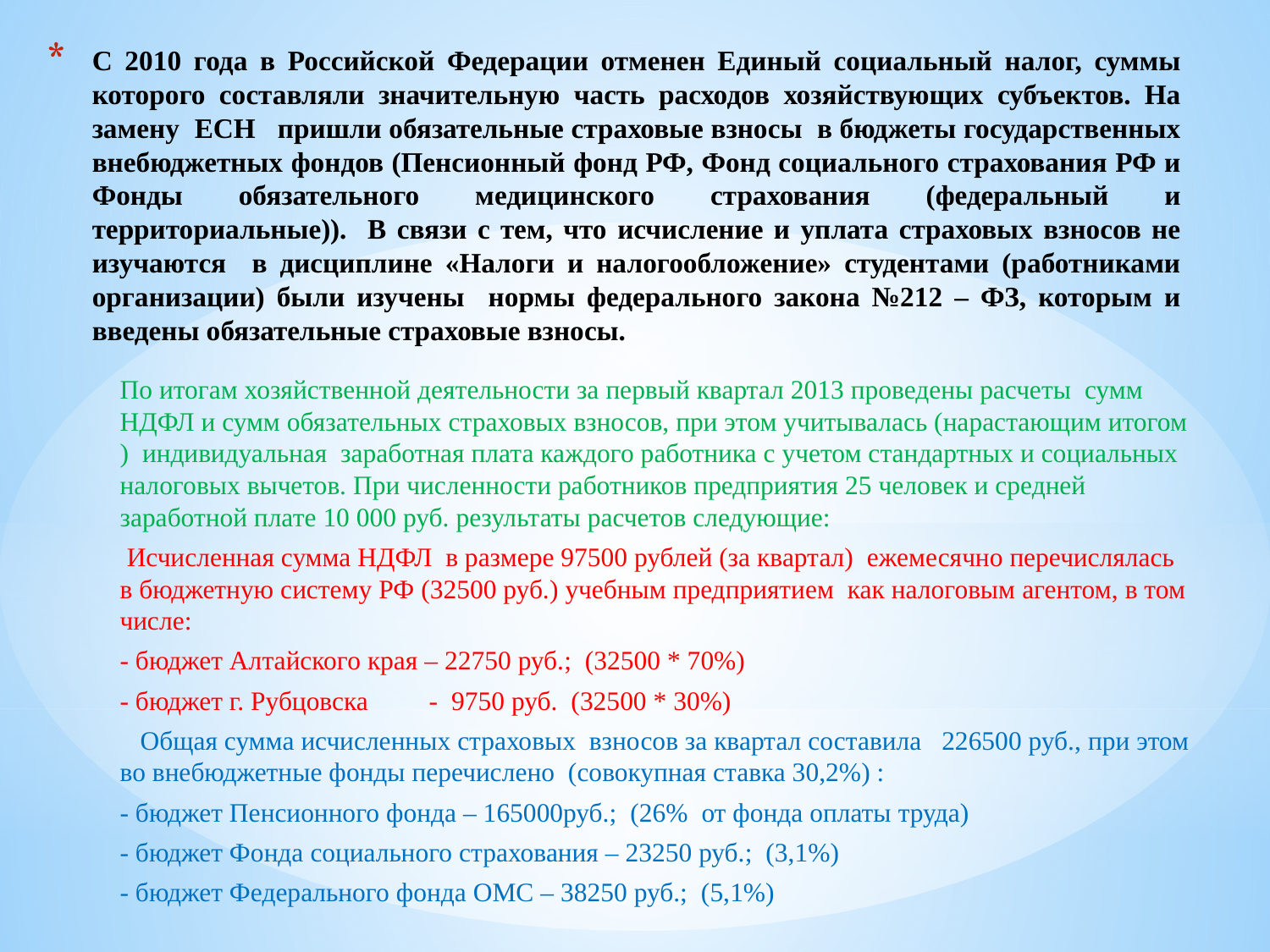

# С 2010 года в Российской Федерации отменен Единый социальный налог, суммы которого составляли значительную часть расходов хозяйствующих субъектов. На замену  ЕСН   пришли обязательные страховые взносы  в бюджеты государственных внебюджетных фондов (Пенсионный фонд РФ, Фонд социального страхования РФ и Фонды обязательного медицинского страхования (федеральный и территориальные)).  В связи с тем, что исчисление и уплата страховых взносов не изучаются  в дисциплине «Налоги и налогообложение» студентами (работниками организации) были изучены  нормы федерального закона №212 – ФЗ, которым и введены обязательные страховые взносы.
По итогам хозяйственной деятельности за первый квартал 2013 проведены расчеты  сумм НДФЛ и сумм обязательных страховых взносов, при этом учитывалась (нарастающим итогом )  индивидуальная  заработная плата каждого работника с учетом стандартных и социальных налоговых вычетов. При численности работников предприятия 25 человек и средней заработной плате 10 000 руб. результаты расчетов следующие:
 Исчисленная сумма НДФЛ  в размере 97500 рублей (за квартал)  ежемесячно перечислялась в бюджетную систему РФ (32500 руб.) учебным предприятием  как налоговым агентом, в том числе:
- бюджет Алтайского края – 22750 руб.;  (32500 * 70%)
- бюджет г. Рубцовска         -  9750 руб.  (32500 * 30%)
   Общая сумма исчисленных страховых  взносов за квартал составила   226500 руб., при этом во внебюджетные фонды перечислено  (совокупная ставка 30,2%) :
- бюджет Пенсионного фонда – 165000руб.;  (26%  от фонда оплаты труда)
- бюджет Фонда социального страхования – 23250 руб.;  (3,1%)
- бюджет Федерального фонда ОМС – 38250 руб.;  (5,1%)